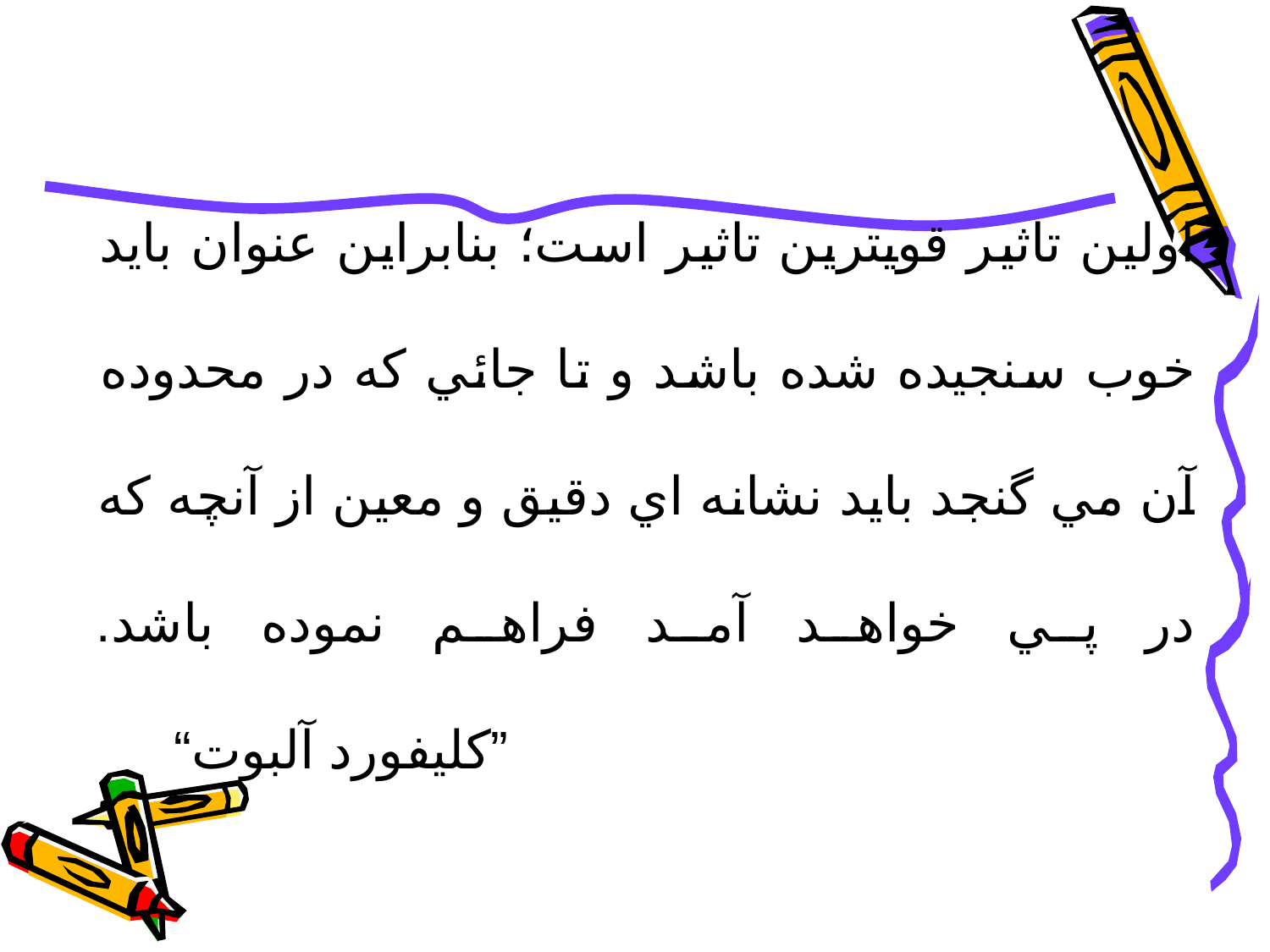

# اولين تاثير قويترين تاثير است؛ بنابراين عنوان بايد خوب سنجيده شده باشد و تا جائي که در محدوده آن مي گنجد بايد نشانه اي دقيق و معين از آنچه که در پي خواهد آمد فراهم نموده باشد. ”کليفورد آلبوت“